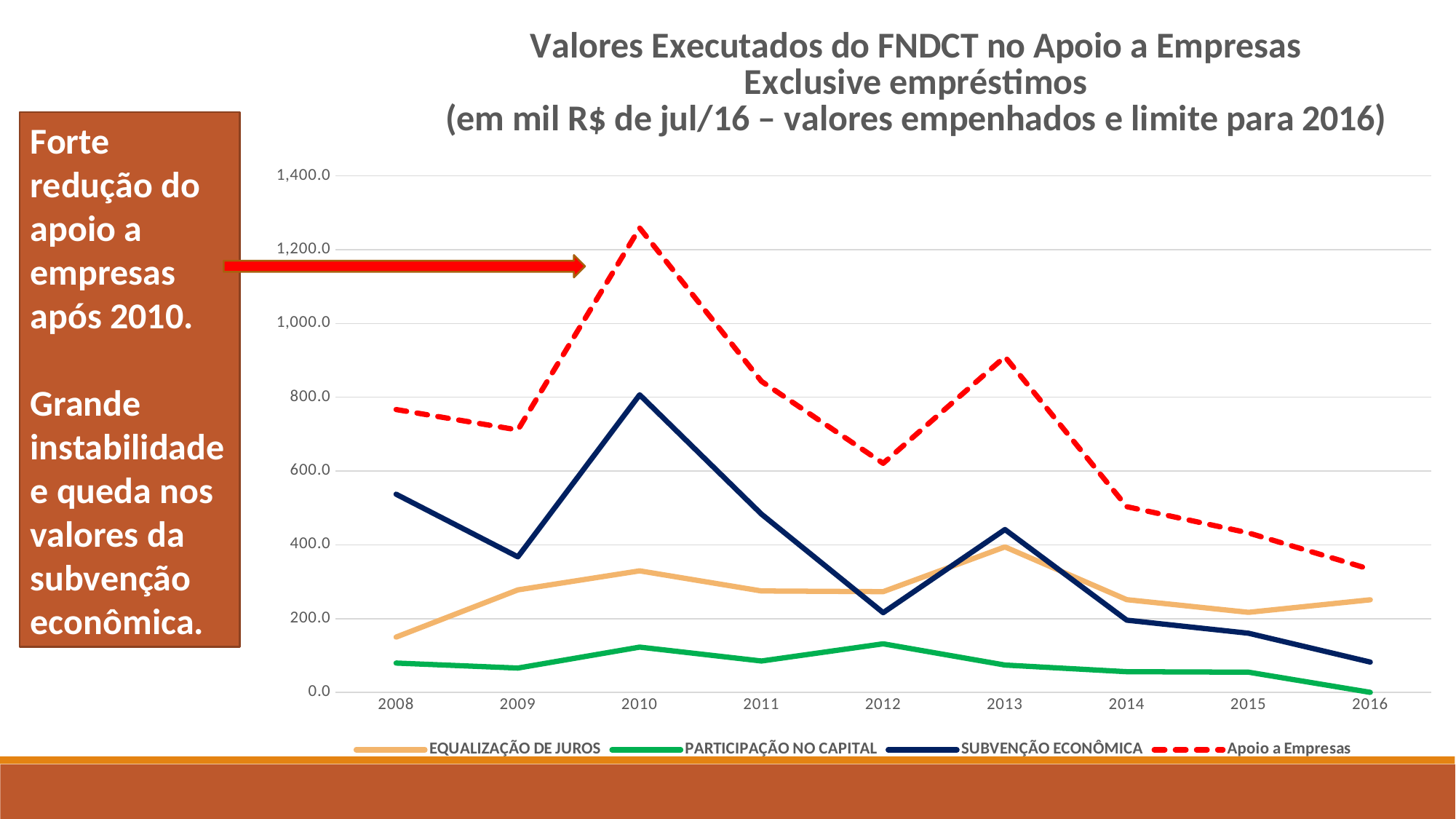

### Chart: Valores Executados do FNDCT no Apoio a Empresas Exclusive empréstimos (em mil R$ de jul/16 – valores empenhados e limite para 2016)

| Category | EQUALIZAÇÃO DE JUROS | PARTICIPAÇÃO NO CAPITAL | SUBVENÇÃO ECONÔMICA | Apoio a Empresas |
|---|---|---|---|---|
| 2008 | 149.8475358504725 | 79.516626339417 | 537.1836025314483 | 766.5477647213378 |
| 2009 | 277.8250508897244 | 66.00221802186843 | 367.3754737376621 | 711.202742649255 |
| 2010 | 329.4087610857297 | 122.80174757223303 | 806.5030080664553 | 1258.713516724418 |
| 2011 | 274.86895003597726 | 85.13458043028217 | 483.2432851222132 | 843.2468155884726 |
| 2012 | 272.99984898279814 | 131.707255664612 | 216.0973405743875 | 620.8044452217977 |
| 2013 | 394.37651122805465 | 74.10526693137025 | 441.36376183236723 | 909.8455399917922 |
| 2014 | 251.42168129935519 | 56.125817723239024 | 195.81863867825663 | 503.3661377008509 |
| 2015 | 217.02205452265724 | 54.80105971393266 | 160.41853399727248 | 432.2416482338624 |
| 2016 | 251.043561 | 0.218798 | 82.207438 | 333.46979699999997 |
Forte redução do apoio a empresas após 2010.

Grande instabilidade e queda nos valores da subvenção econômica.